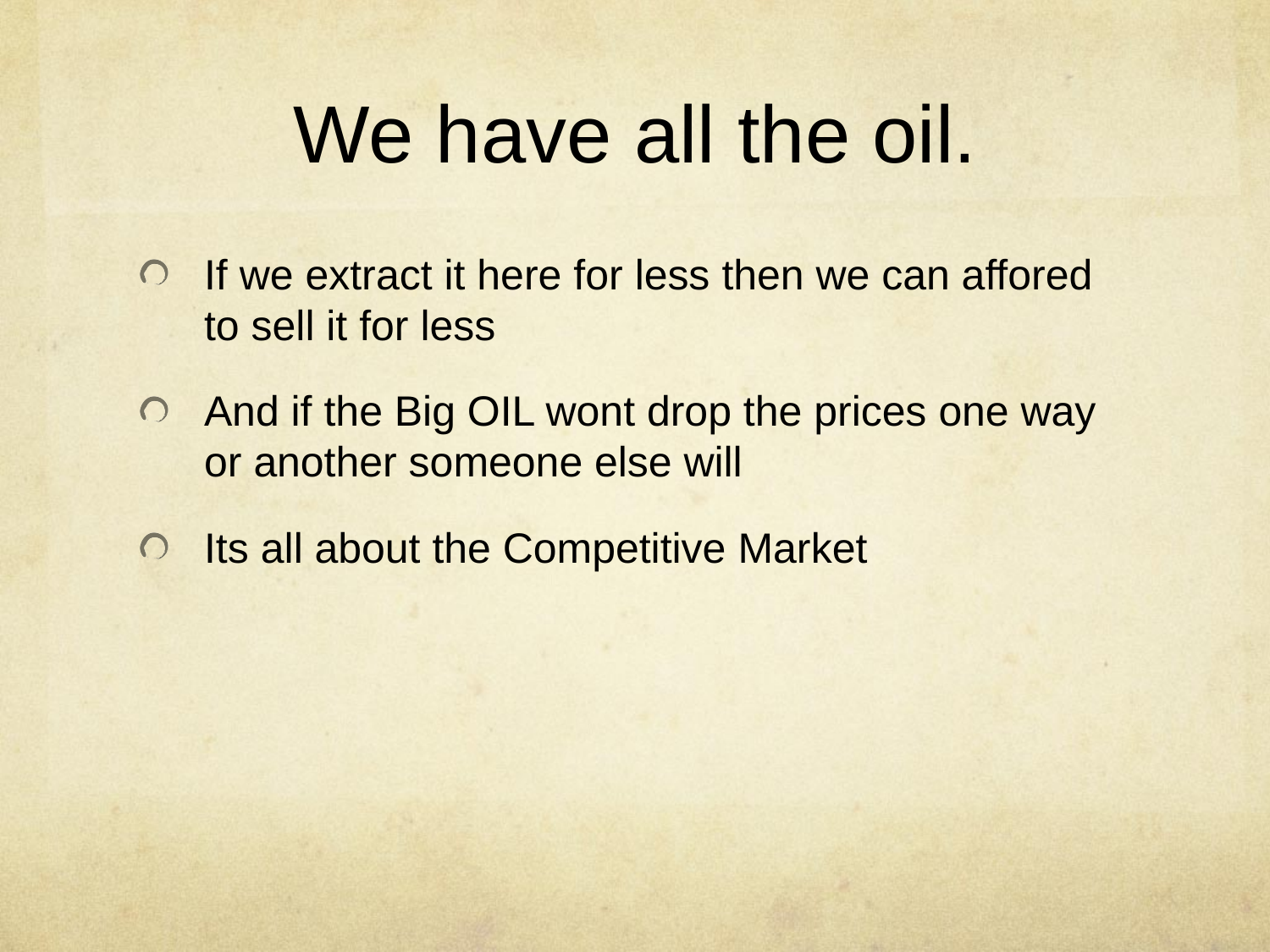

# We have all the oil.
If we extract it here for less then we can affored to sell it for less
And if the Big OIL wont drop the prices one way or another someone else will
Its all about the Competitive Market